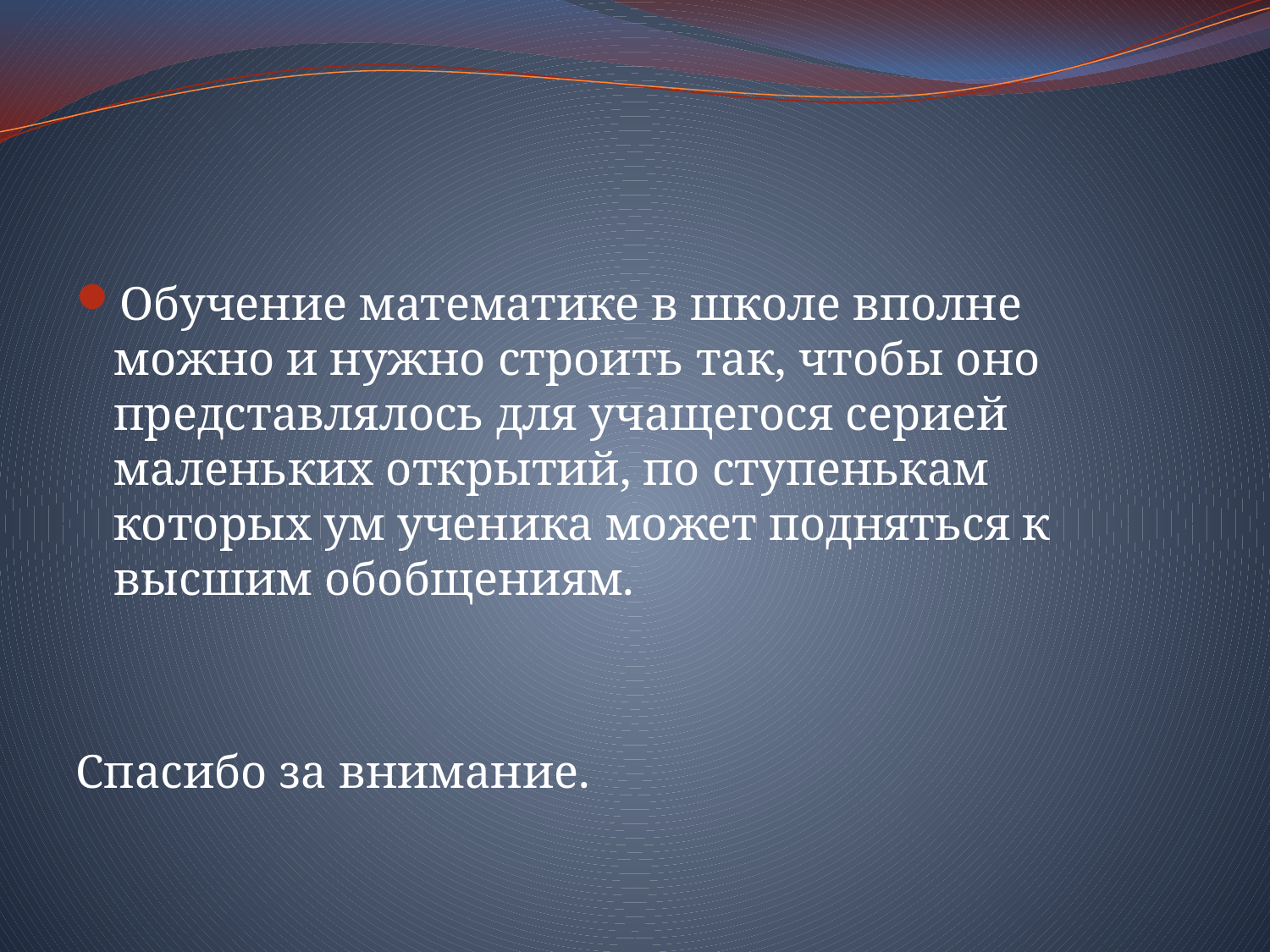

#
Обучение математике в школе вполне можно и нужно строить так, чтобы оно представлялось для учащегося серией маленьких открытий, по ступенькам которых ум ученика может подняться к высшим обобщениям.

Спасибо за внимание.